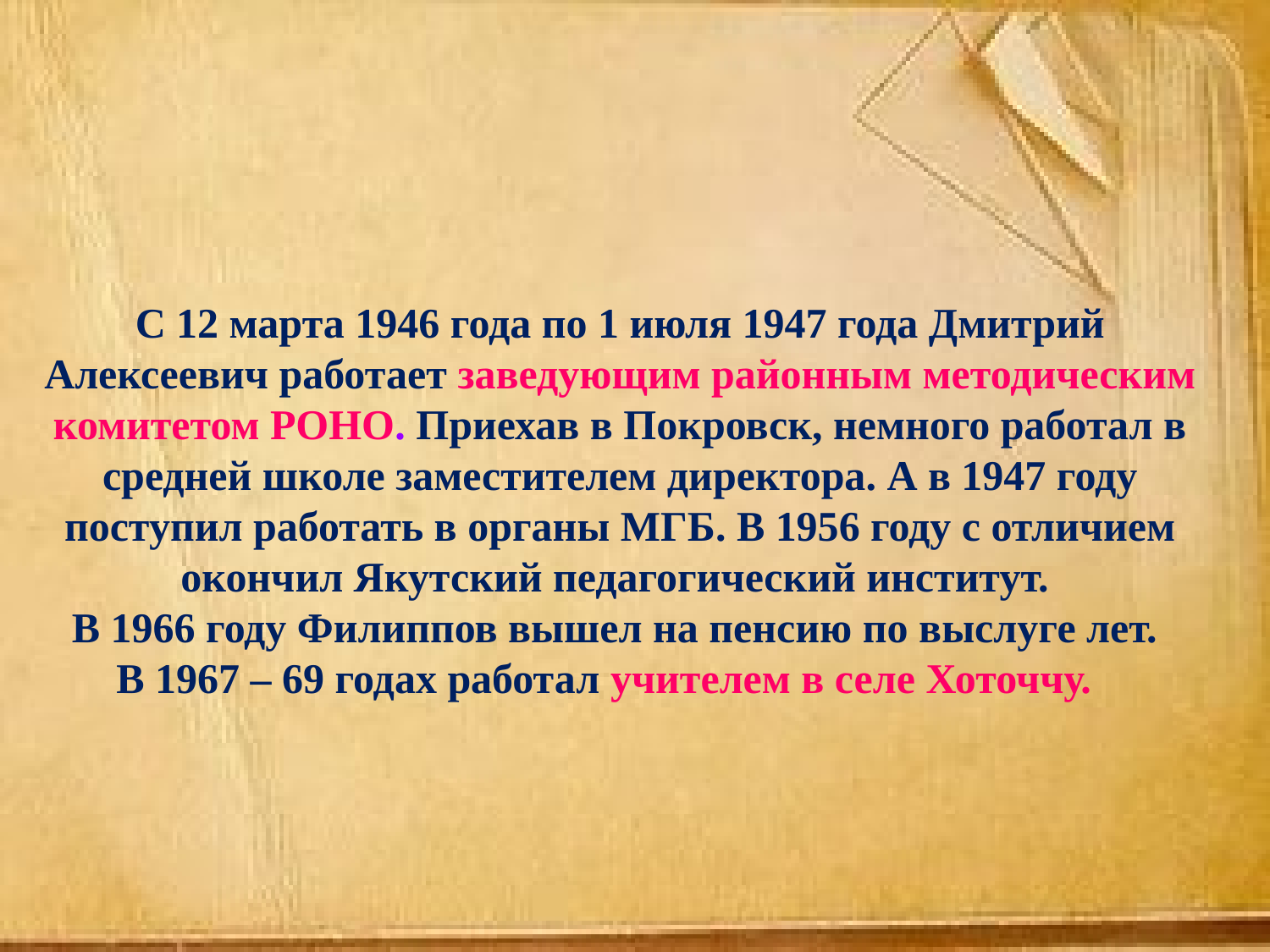

С 12 марта 1946 года по 1 июля 1947 года Дмитрий Алексеевич работает заведующим районным методическим комитетом РОНО. Приехав в Покровск, немного работал в средней школе заместителем директора. А в 1947 году поступил работать в органы МГБ. В 1956 году с отличием окончил Якутский педагогический институт.
В 1966 году Филиппов вышел на пенсию по выслуге лет.
В 1967 – 69 годах работал учителем в селе Хоточчу.